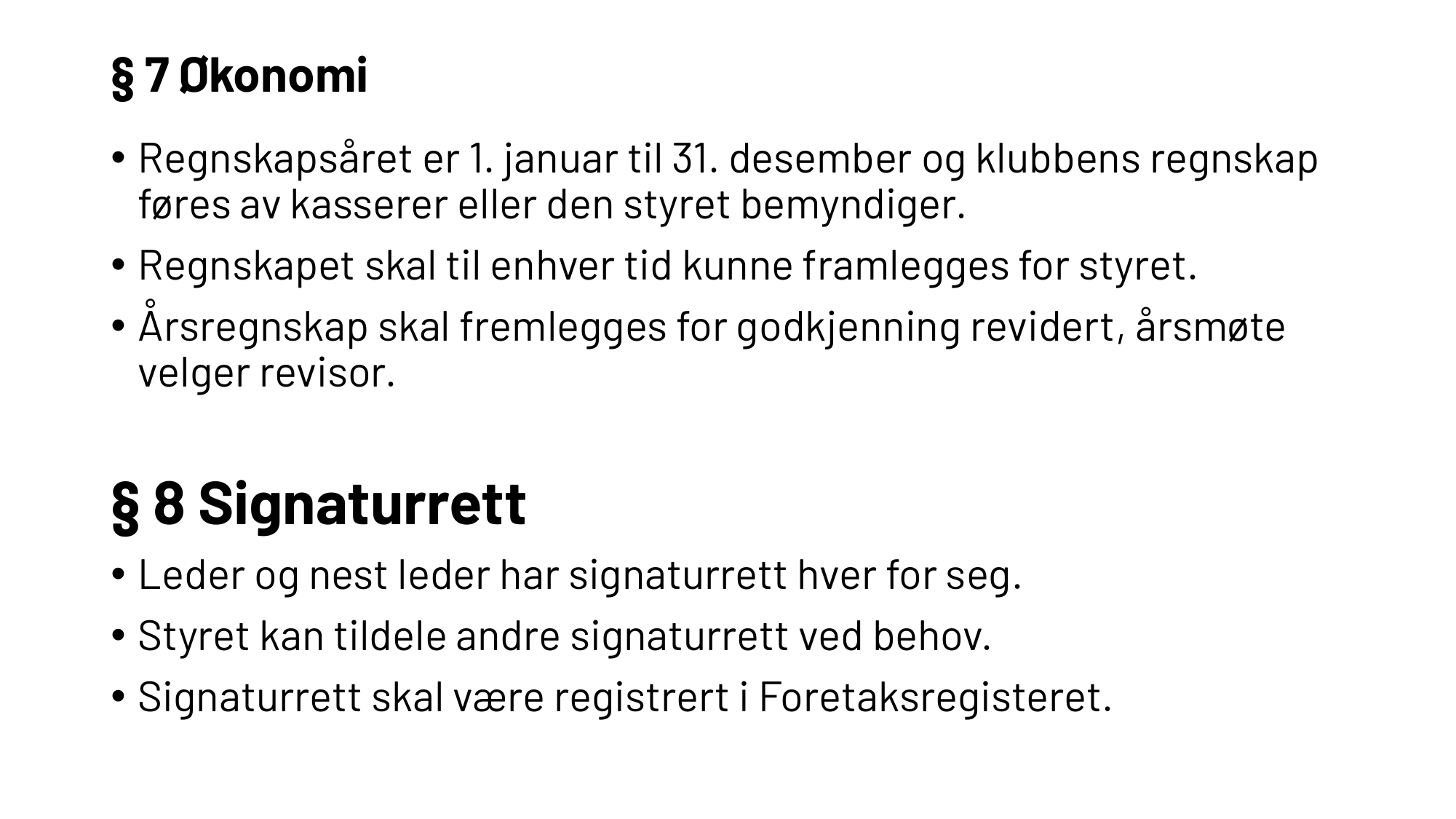

# § 7 Økonomi
Regnskapsåret er 1. januar til 31. desember og klubbens regnskap føres av kasserer eller den styret bemyndiger.
Regnskapet skal til enhver tid kunne framlegges for styret.
Årsregnskap skal fremlegges for godkjenning revidert, årsmøte velger revisor.

§ 8 Signaturrett
Leder og nest leder har signaturrett hver for seg.
Styret kan tildele andre signaturrett ved behov.
Signaturrett skal være registrert i Foretaksregisteret.